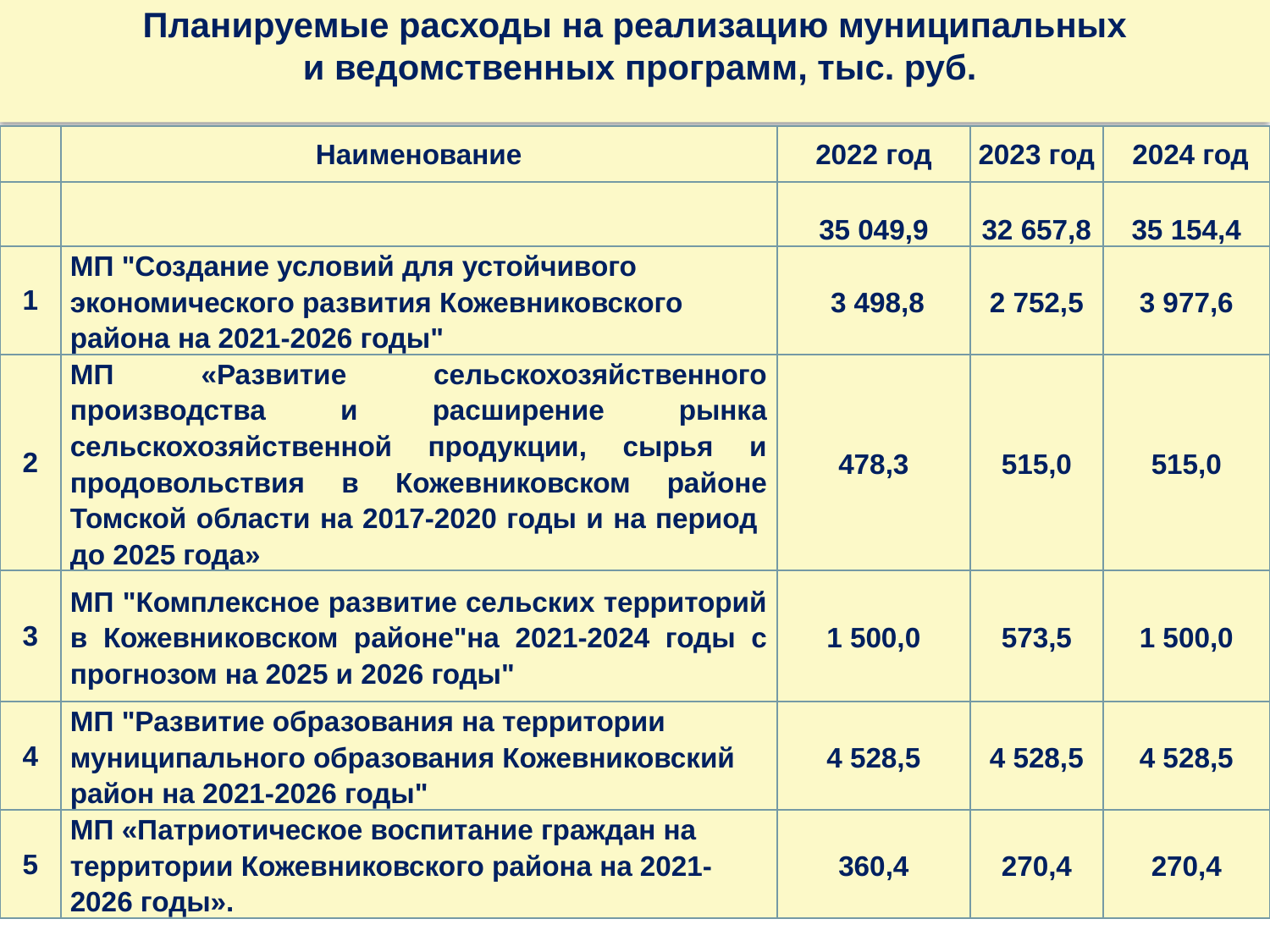

Планируемые расходы на реализацию муниципальных
 и ведомственных программ, тыс. руб.
|  | Наименование | 2022 год | 2023 год | 2024 год |
| --- | --- | --- | --- | --- |
|  |  | 35 049,9 | 32 657,8 | 35 154,4 |
| 1 | МП "Создание условий для устойчивого экономического развития Кожевниковского района на 2021-2026 годы" | 3 498,8 | 2 752,5 | 3 977,6 |
| 2 | МП «Развитие сельскохозяйственного производства и расширение рынка сельскохозяйственной продукции, сырья и продовольствия в Кожевниковском районе Томской области на 2017-2020 годы и на период до 2025 года» | 478,3 | 515,0 | 515,0 |
| 3 | МП "Комплексное развитие сельских территорий в Кожевниковском районе"на 2021-2024 годы с прогнозом на 2025 и 2026 годы" | 1 500,0 | 573,5 | 1 500,0 |
| 4 | МП "Развитие образования на территории муниципального образования Кожевниковский район на 2021-2026 годы" | 4 528,5 | 4 528,5 | 4 528,5 |
| 5 | МП «Патриотическое воспитание граждан на территории Кожевниковского района на 2021-2026 годы». | 360,4 | 270,4 | 270,4 |